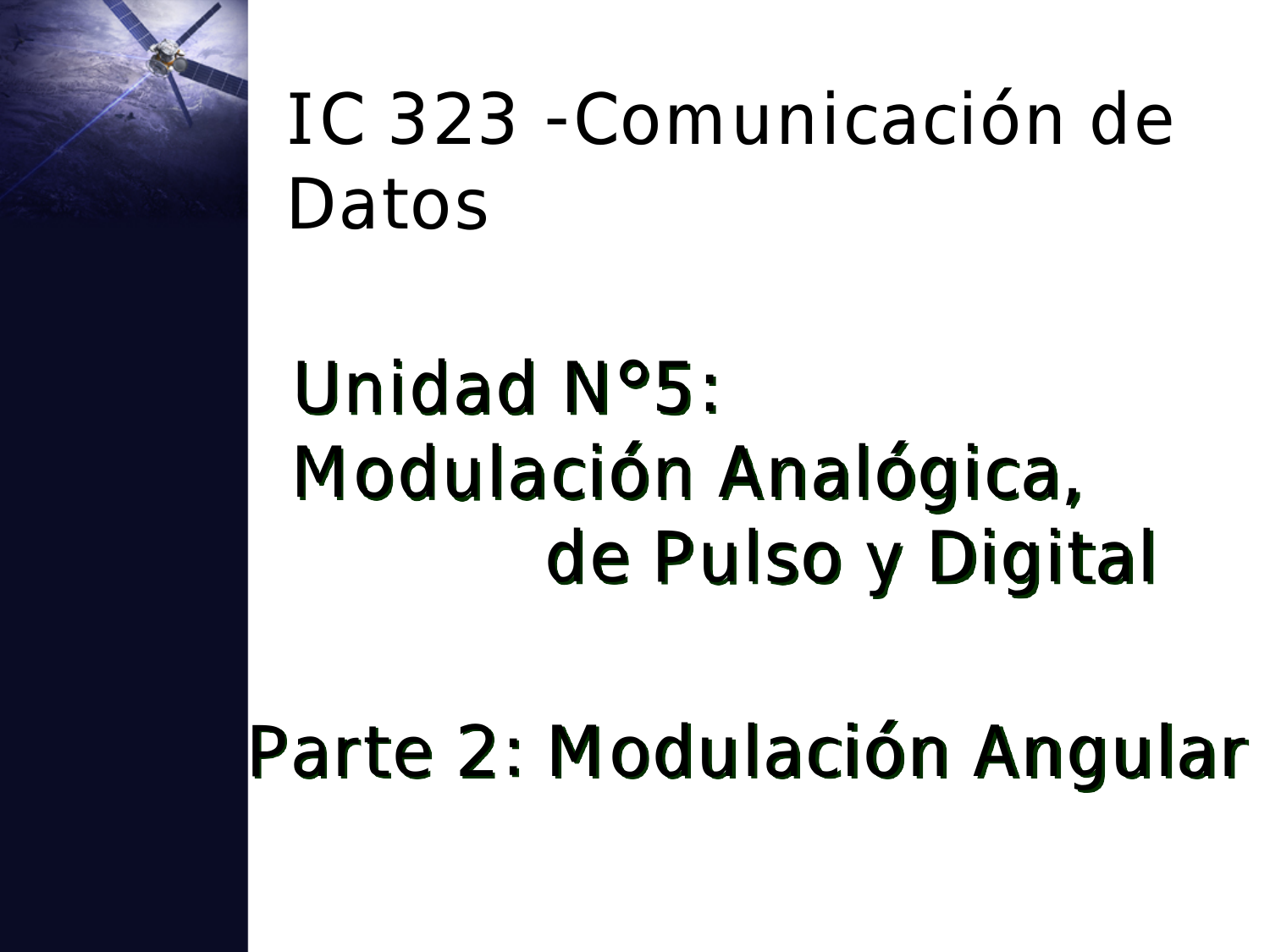

IC 323 -Comunicación de Datos
Unidad N°5:
Modulación Analógica,
		de Pulso y Digital
# Parte 2: Modulación Angular